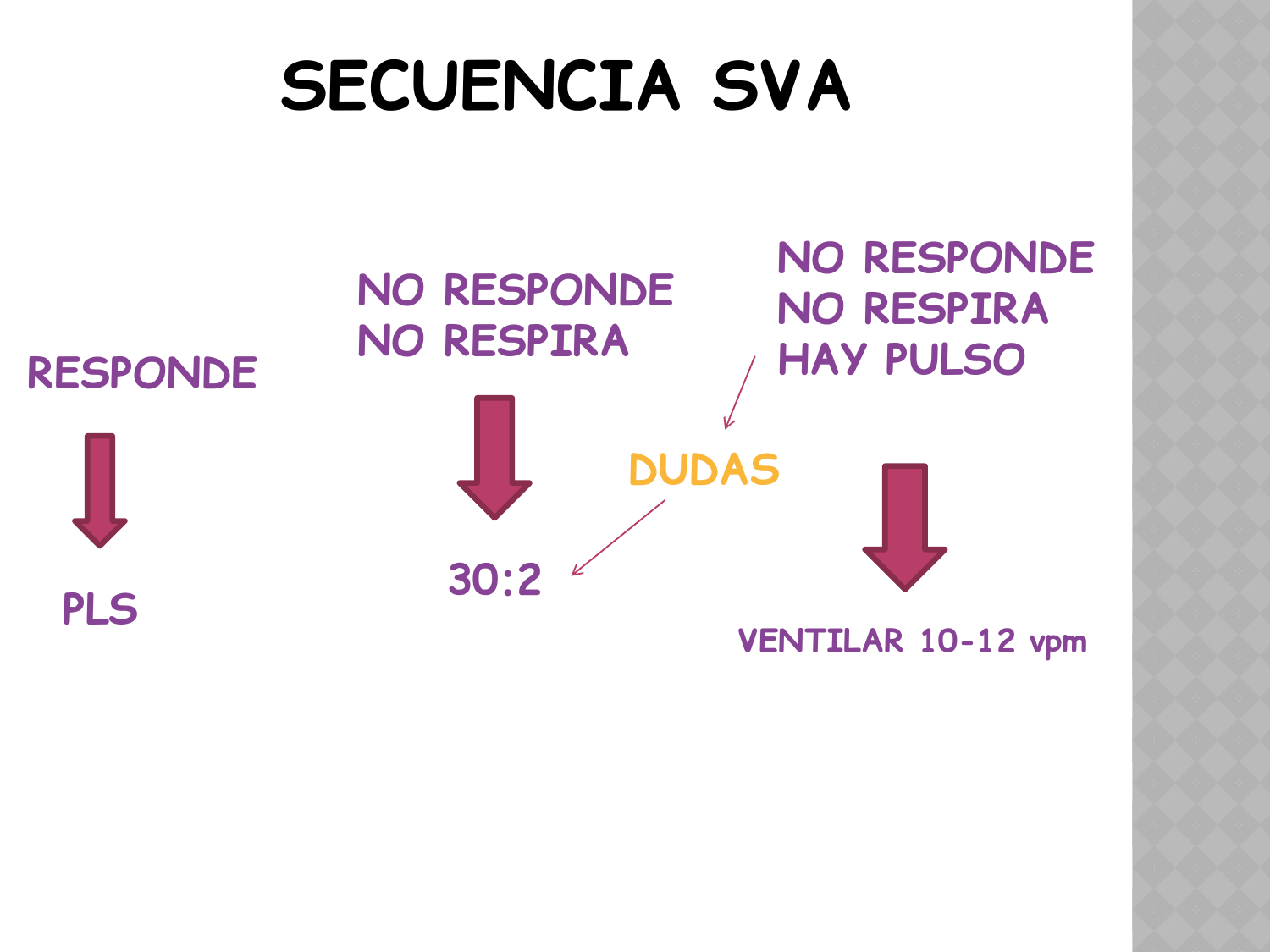

# SECUENCIA SVA
NO RESPONDE
NO RESPIRA
HAY PULSO
NO RESPONDE
NO RESPIRA
RESPONDE

DUDAS

30:2
PLS
VENTILAR 10-12 vpm